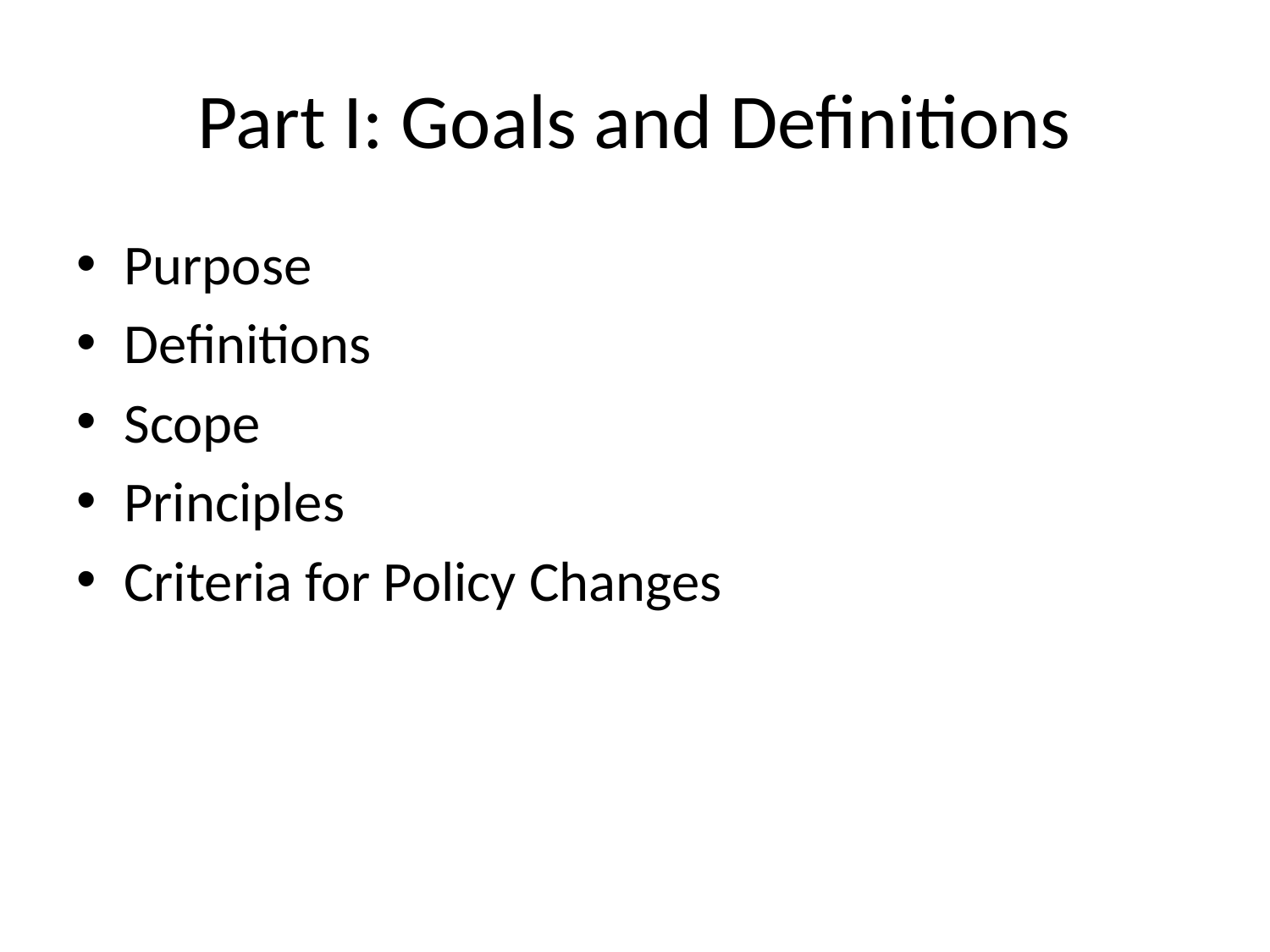

# Part I: Goals and Definitions
Purpose
Definitions
Scope
Principles
Criteria for Policy Changes